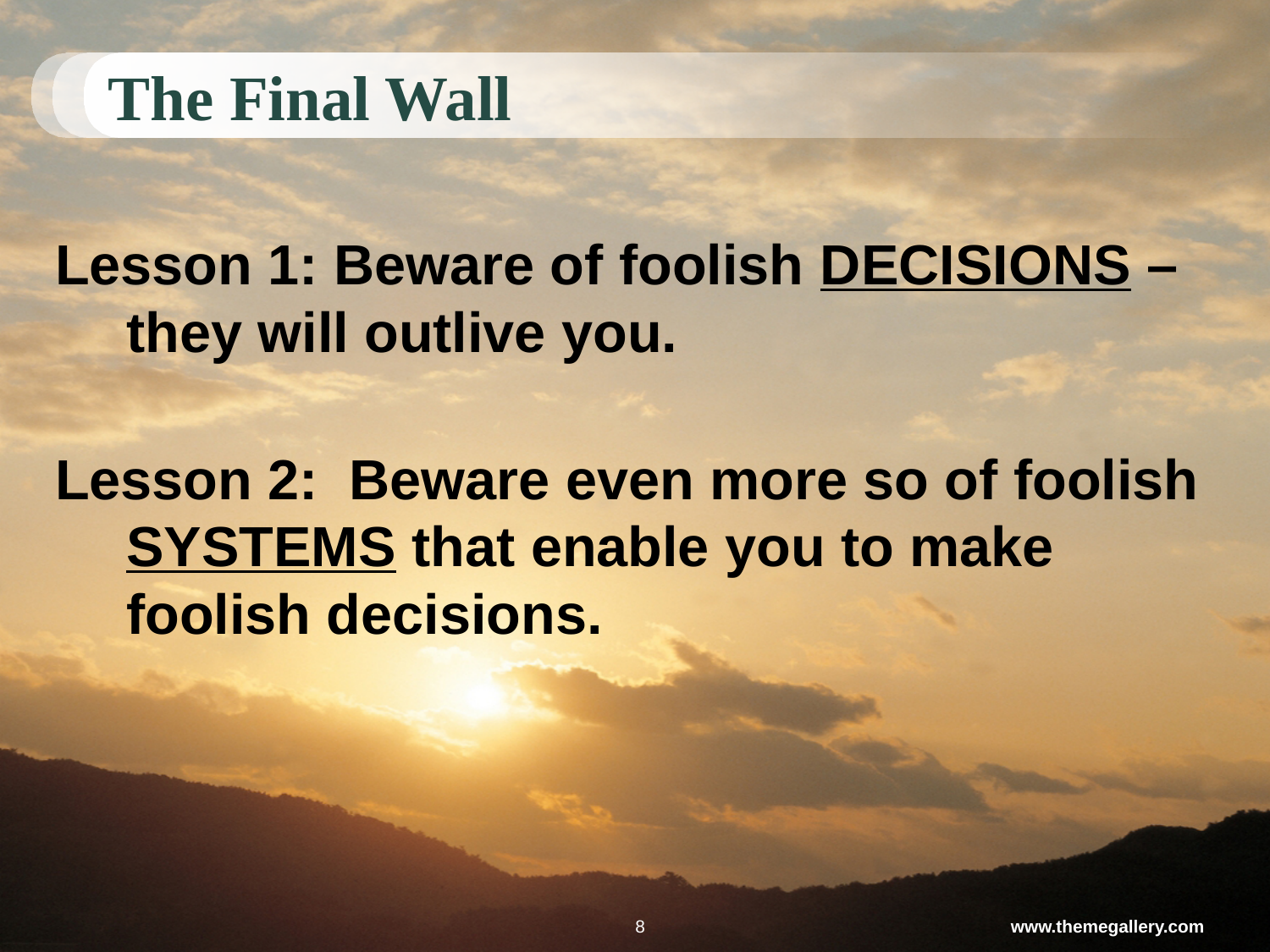

# The Final Wall
Lesson 1: Beware of foolish DECISIONS – they will outlive you.
Lesson 2:  Beware even more so of foolish SYSTEMS that enable you to make foolish decisions.

8
www.themegallery.com